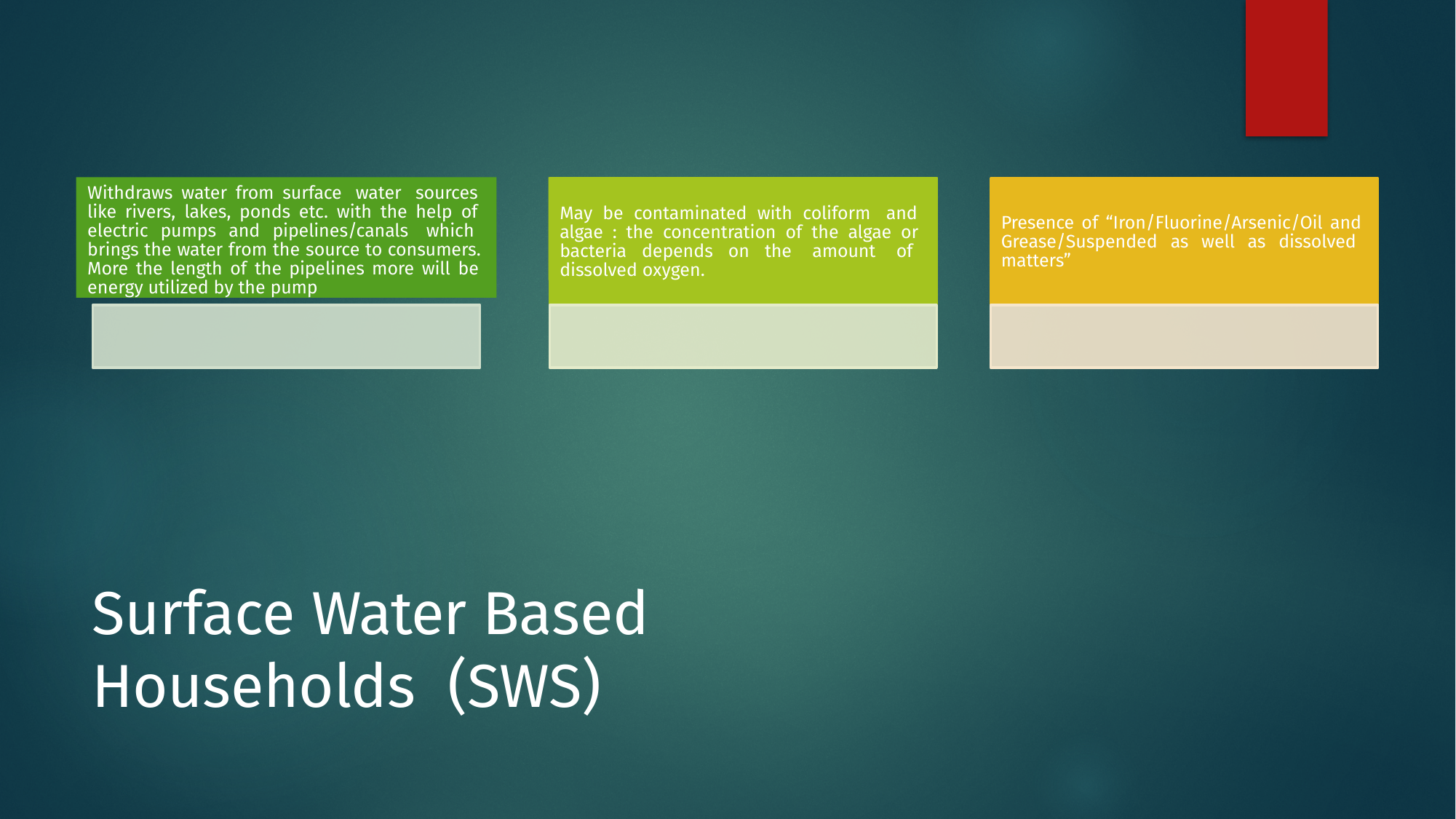

Withdraws water from surface water sources  like rivers, lakes, ponds etc. with the help of  electric pumps and pipelines/canals which  brings the water from the source to consumers.  More the length of the pipelines more will be  energy utilized by the pump

May be contaminated with coliform and  algae : the concentration of the algae or  bacteria depends on the amount of  dissolved oxygen.

Presence of “Iron/Fluorine/Arsenic/Oil and  Grease/Suspended as well as dissolved  matters”

Surface Water Based Households  (SWS)